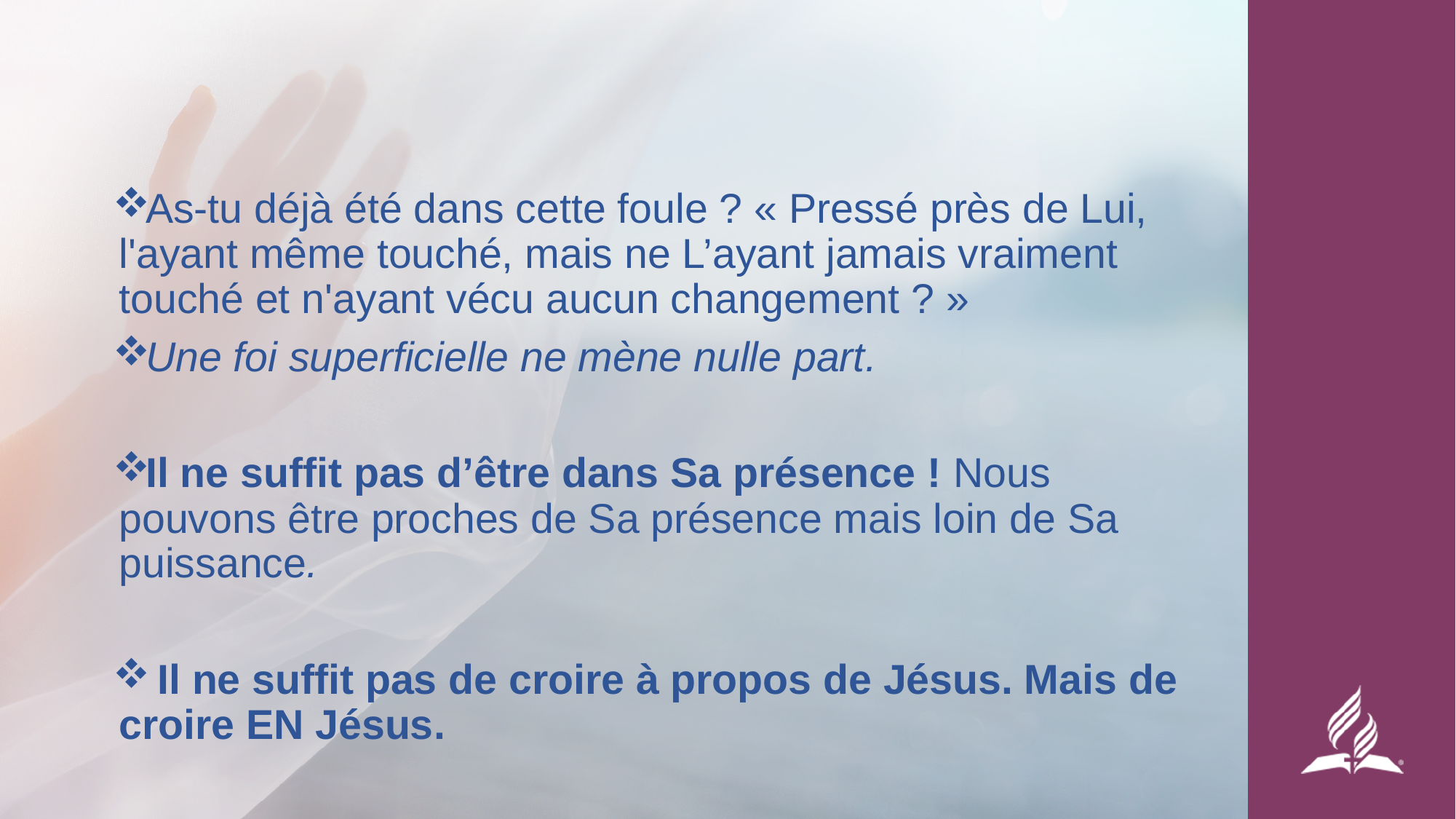

As-tu déjà été dans cette foule ? « Pressé près de Lui, l'ayant même touché, mais ne L’ayant jamais vraiment touché et n'ayant vécu aucun changement ? »
Une foi superficielle ne mène nulle part.

Il ne suffit pas d’être dans Sa présence ! Nous pouvons être proches de Sa présence mais loin de Sa puissance.

 Il ne suffit pas de croire à propos de Jésus. Mais de croire EN Jésus.